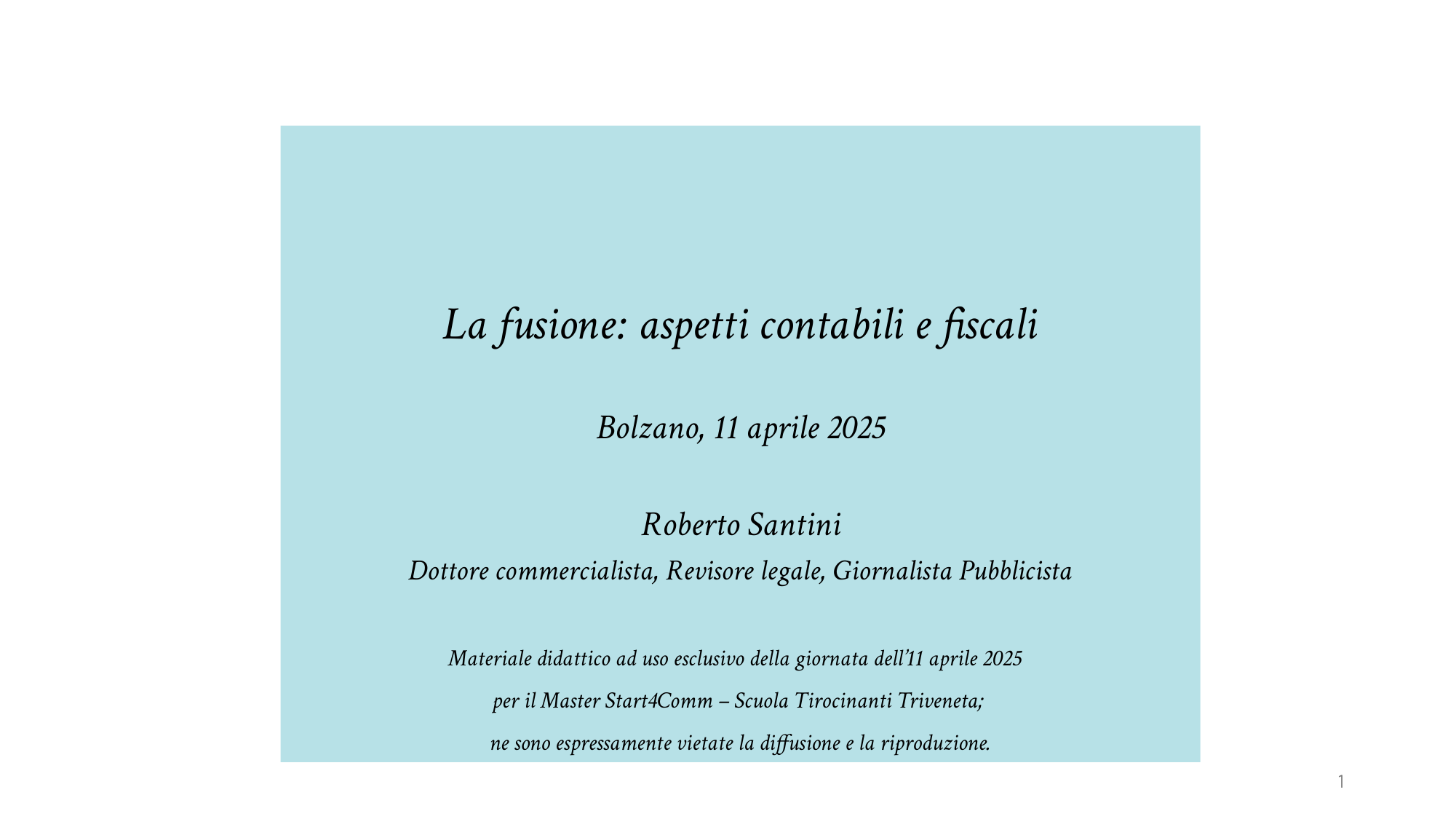

La fusione: aspetti contabili e fiscali

Bolzano, 11 aprile 2025

Roberto Santini
Dottore commercialista, Revisore legale, Giornalista Pubblicista

Materiale didattico ad uso esclusivo della giornata dell’11 aprile 2025
per il Master Start4Comm – Scuola Tirocinanti Triveneta;
ne sono espressamente vietate la diffusione e la riproduzione.

1